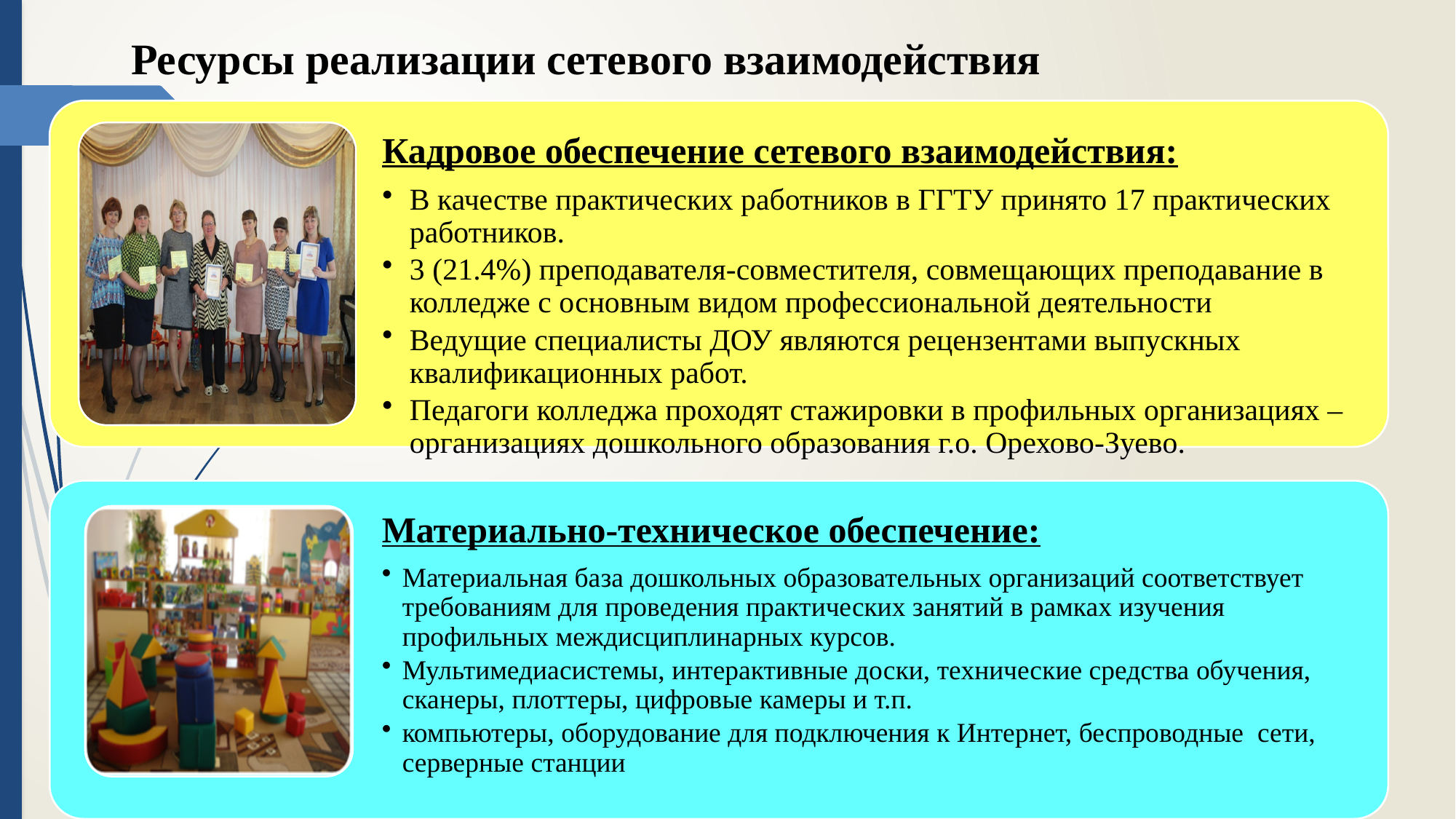

# Ресурсы реализации сетевого взаимодействия
Кадровое обеспечение сетевого взаимодействия:
В качестве практических работников в ГГТУ принято 17 практических работников.
3 (21.4%) преподавателя-совместителя, совмещающих преподавание в колледже с основным видом профессиональной деятельности
Ведущие специалисты ДОУ являются рецензентами выпускных квалификационных работ.
Педагоги колледжа проходят стажировки в профильных организациях – организациях дошкольного образования г.о. Орехово-Зуево.
Материально-техническое обеспечение:
Материальная база дошкольных образовательных организаций соответствует требованиям для проведения практических занятий в рамках изучения профильных междисциплинарных курсов.
Мультимедиасистемы, интерактивные доски, технические средства обучения, сканеры, плоттеры, цифровые камеры и т.п.
компьютеры, оборудование для подключения к Интернет, беспроводные  сети, серверные станции